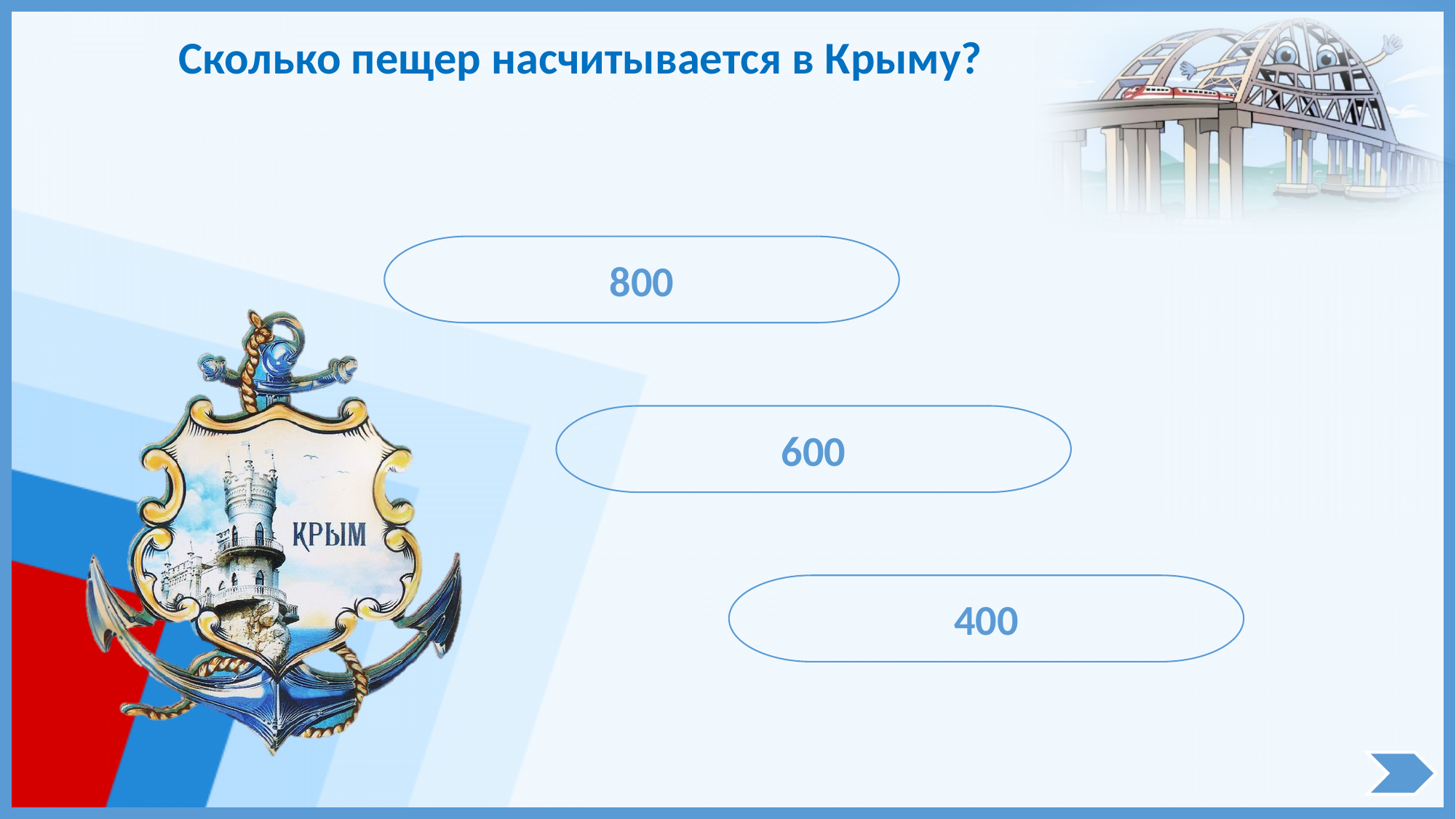

Сколько пещер насчитывается в Крыму?
800
600
400